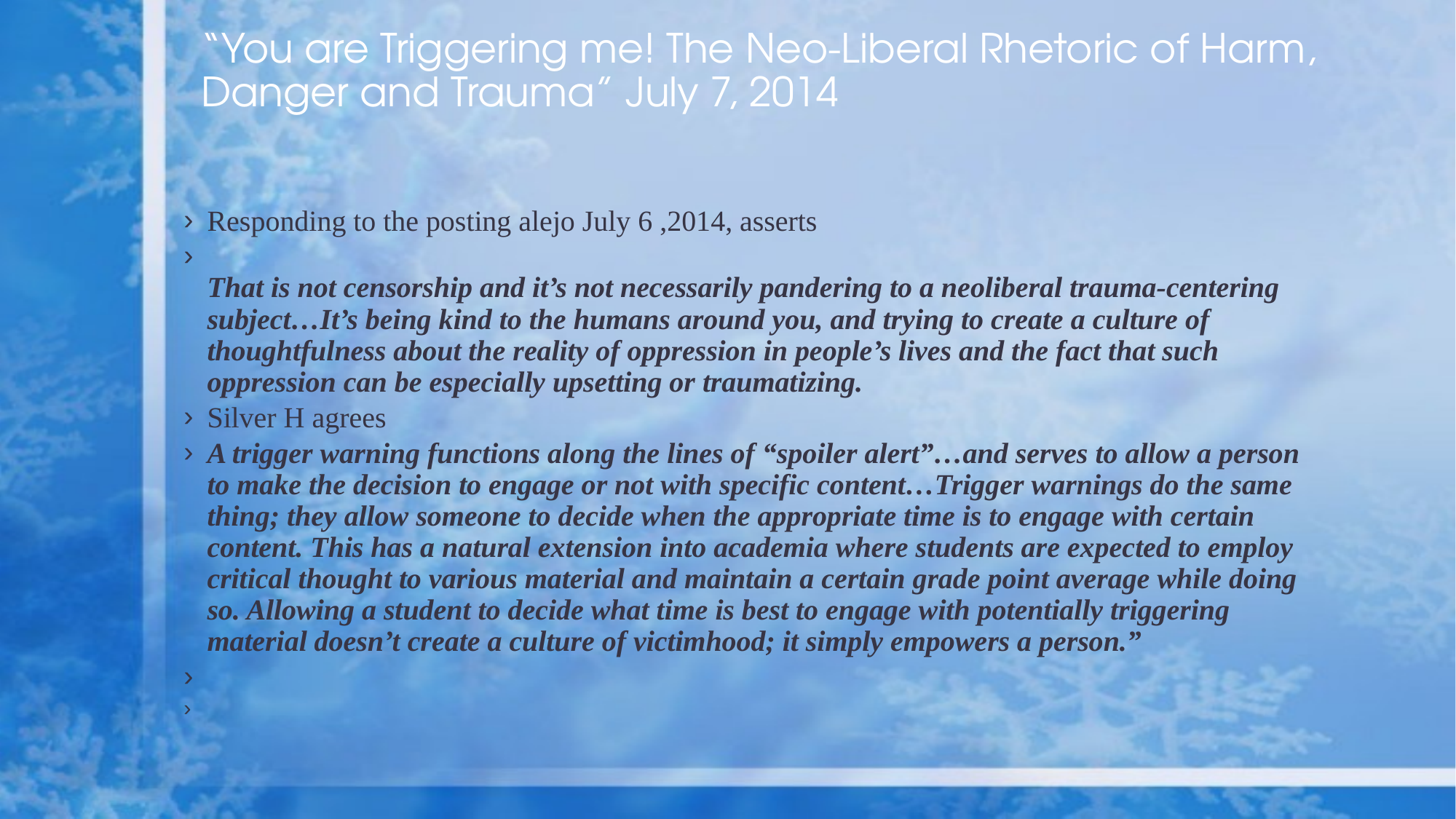

# “You are Triggering me! The Neo-Liberal Rhetoric of Harm, Danger and Trauma” July 7, 2014
Responding to the posting alejo July 6 ,2014, asserts
That is not censorship and it’s not necessarily pandering to a neoliberal trauma-centering subject…It’s being kind to the humans around you, and trying to create a culture of thoughtfulness about the reality of oppression in people’s lives and the fact that such oppression can be especially upsetting or traumatizing.
Silver H agrees
A trigger warning functions along the lines of “spoiler alert”…and serves to allow a person to make the decision to engage or not with specific content…Trigger warnings do the same thing; they allow someone to decide when the appropriate time is to engage with certain content. This has a natural extension into academia where students are expected to employ critical thought to various material and maintain a certain grade point average while doing so. Allowing a student to decide what time is best to engage with potentially triggering material doesn’t create a culture of victimhood; it simply empowers a person.”